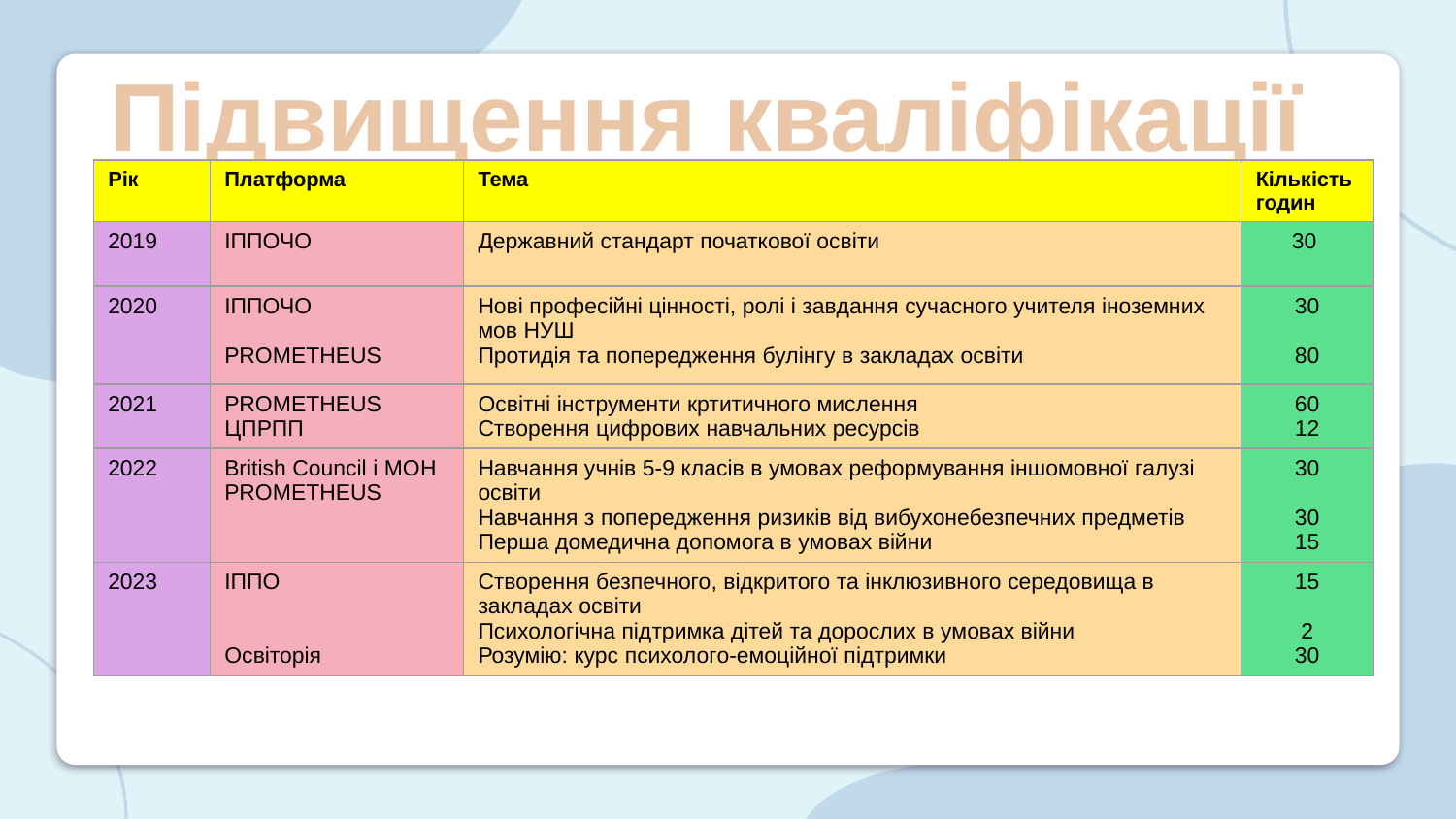

Підвищення кваліфікації
| Рік | Платформа | Тема | Кількість годин |
| --- | --- | --- | --- |
| 2019 | ІППОЧО | Державний стандарт початкової освіти | 30 |
| 2020 | ІППОЧО PROMETHEUS | Нові професійні цінності, ролі і завдання сучасного учителя іноземних мов НУШ Протидія та попередження булінгу в закладах освіти | 30 80 |
| 2021 | PROMETHEUS ЦПРПП | Освітні інструменти кртитичного мислення Створення цифрових навчальних ресурсів | 60 12 |
| 2022 | British Council і МОН PROMETHEUS | Навчання учнів 5-9 класів в умовах реформування іншомовної галузі освіти Навчання з попередження ризиків від вибухонебезпечних предметів Перша домедична допомога в умовах війни | 30 30 15 |
| 2023 | ІППО Освіторія | Створення безпечного, відкритого та інклюзивного середовища в закладах освіти Психологічна підтримка дітей та дорослих в умовах війни Розумію: курс психолого-емоційної підтримки | 15 2 30 |